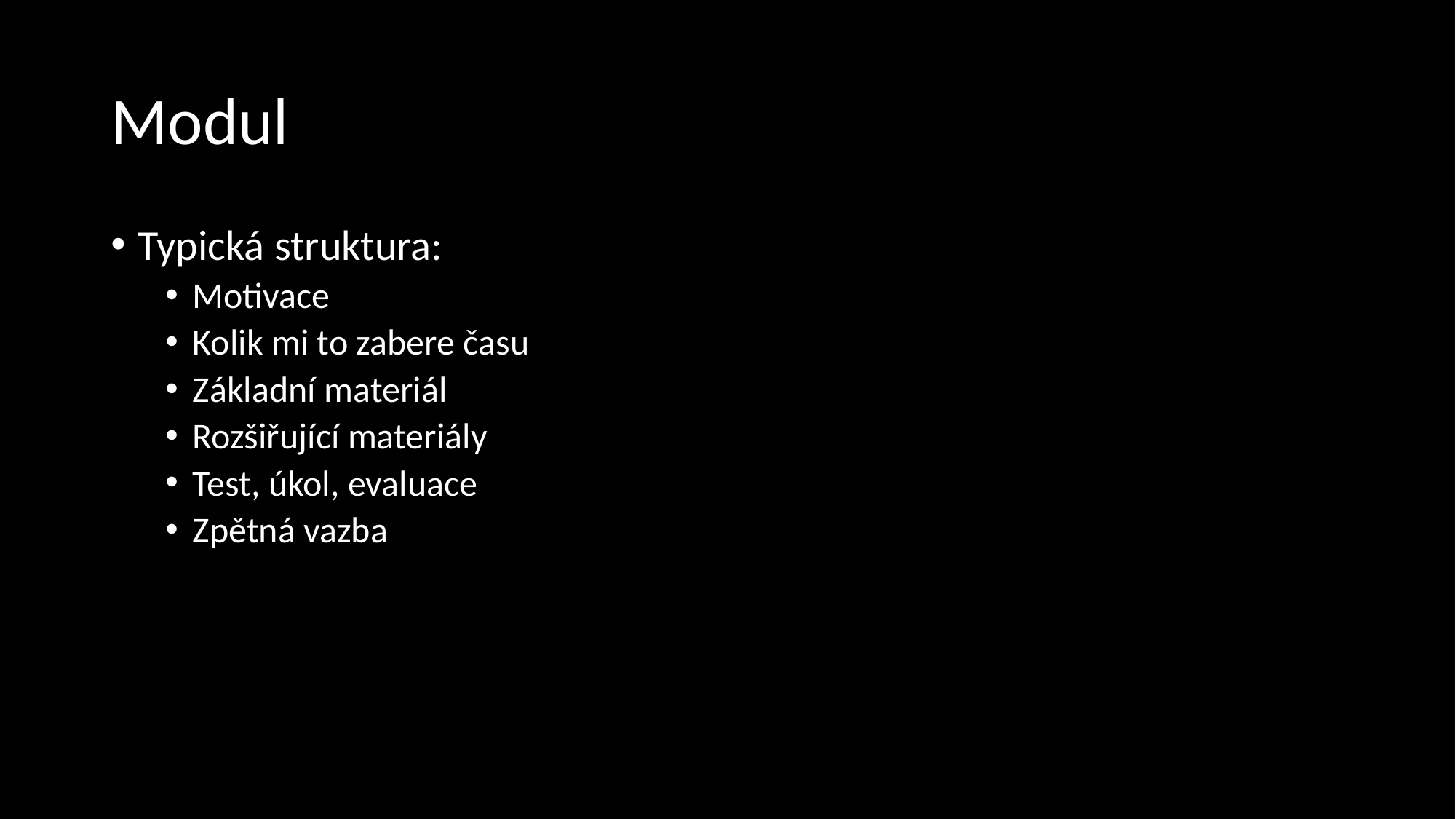

# Modul
Typická struktura:
Motivace
Kolik mi to zabere času
Základní materiál
Rozšiřující materiály
Test, úkol, evaluace
Zpětná vazba